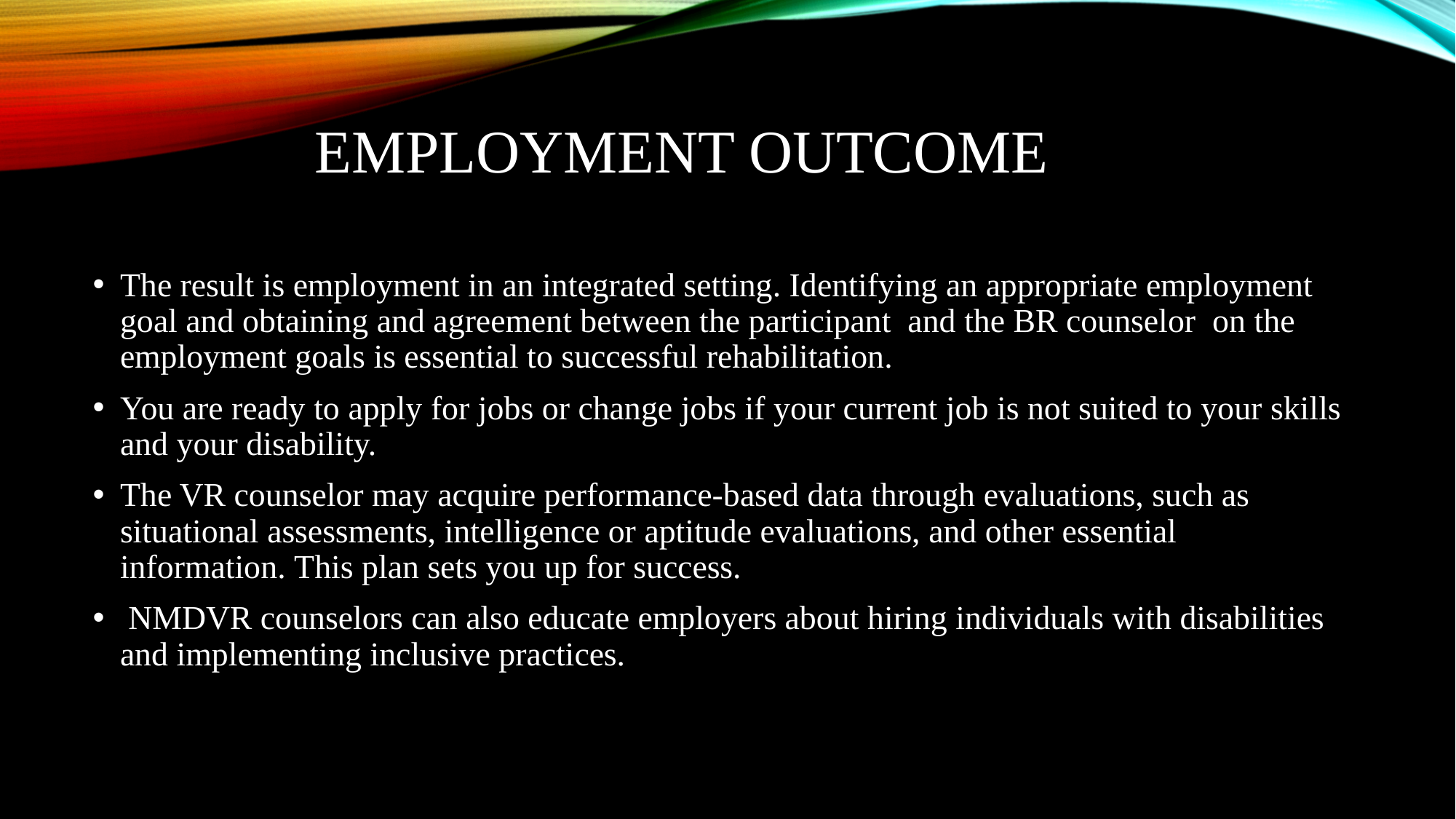

# Employment outcome
The result is employment in an integrated setting. Identifying an appropriate employment goal and obtaining and agreement between the participant  and the BR counselor  on the employment goals is essential to successful rehabilitation.
You are ready to apply for jobs or change jobs if your current job is not suited to your skills and your disability.
The VR counselor may acquire performance-based data through evaluations, such as situational assessments, intelligence or aptitude evaluations, and other essential information. This plan sets you up for success.
 NMDVR counselors can also educate employers about hiring individuals with disabilities and implementing inclusive practices.